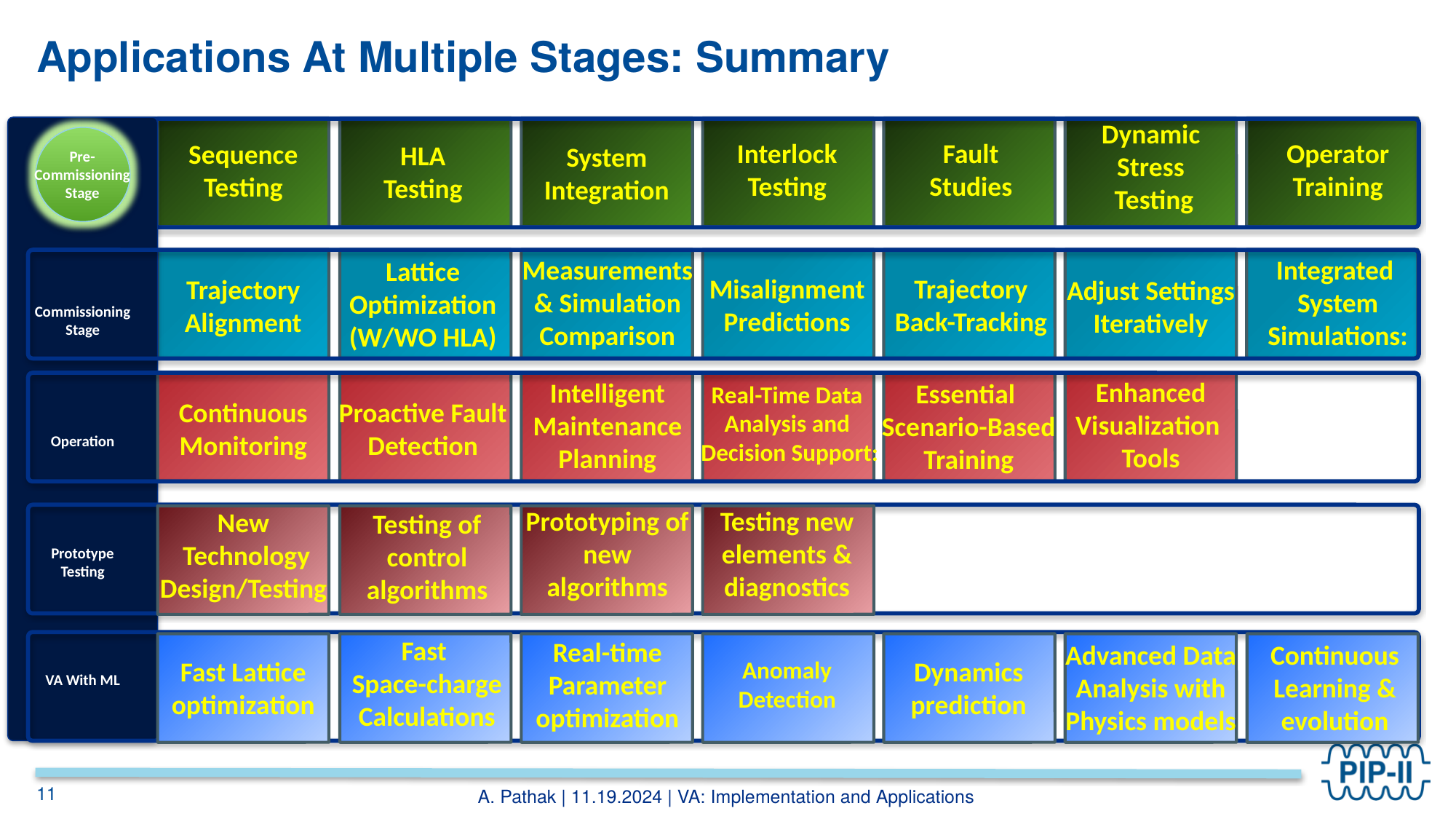

# Applications At Multiple Stages: Summary
Dynamic
Stress
 Testing

Interlock
Testing
Fault
Studies
Operator
Training
Sequence
Testing
HLA
Testing
System
Integration
Pre-Commissioning
Stage
Integrated
System Simulations:
Measurements
& Simulation
Comparison
Lattice
Optimization
(W/WO HLA)

Misalignment
Predictions
Trajectory
Back-Tracking

2
Trajectory
Alignment
Adjust Settings Iteratively
Commissioning
Stage
Enhanced Visualization
Tools
Intelligent Maintenance Planning
Essential
Scenario-Based Training

Real-Time Data Analysis and
 Decision Support:
Continuous
Monitoring
Proactive Fault Detection

3
Operation
Prototyping of
 new
algorithms
Testing new elements &
diagnostics
New
 Technology Design/Testing
Testing of
control
algorithms

4
Prototype
Testing
Fast
Space-charge
Calculations
Real-time
Parameter
optimization

Advanced Data Analysis with Physics models
Continuous
Learning &
evolution

5

Anomaly
 Detection
Fast Lattice
optimization
Dynamics
prediction
VA With ML
11